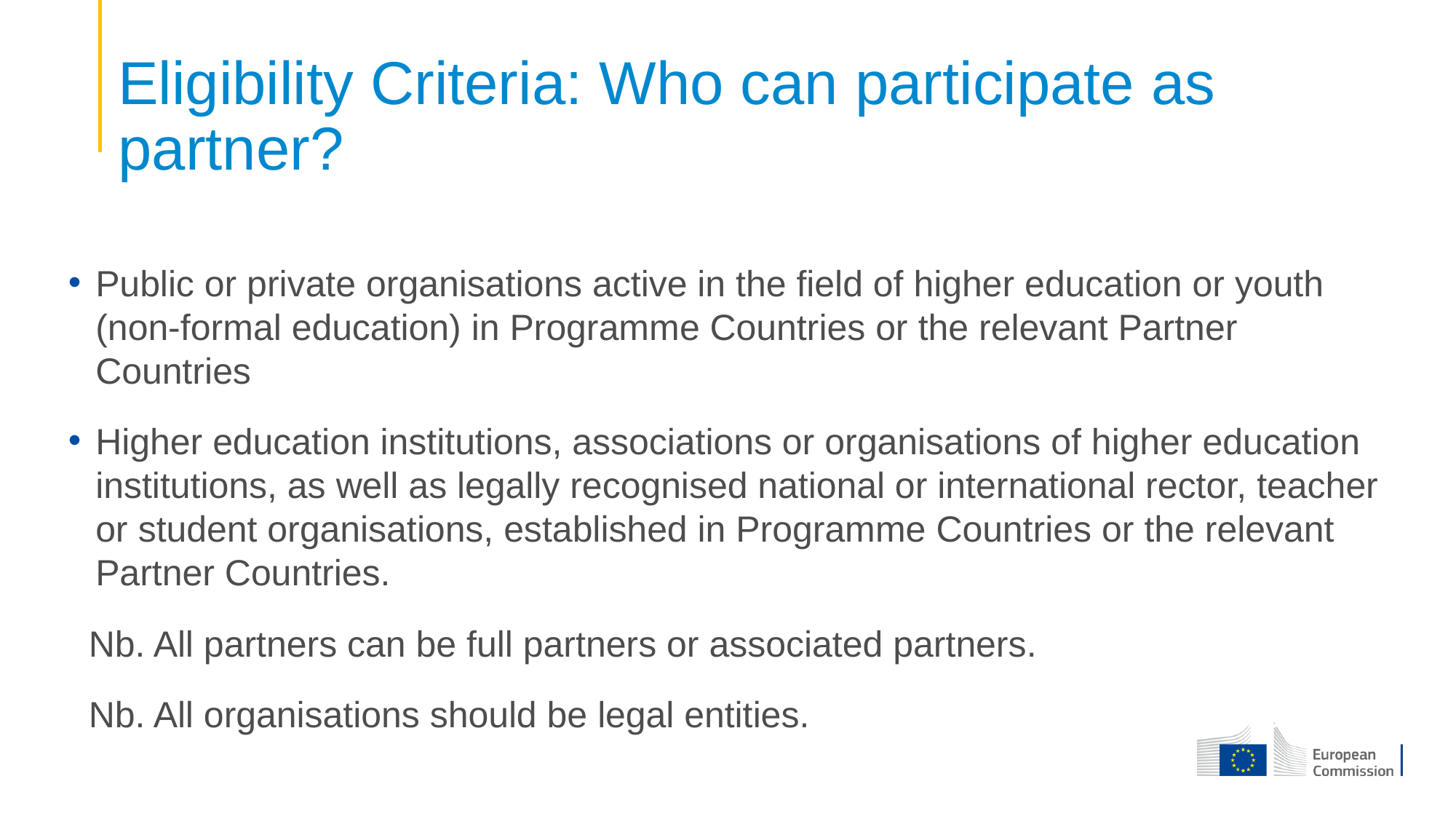

# Eligibility Criteria: Who can participate as partner?

Public or private organisations active in the field of higher education or youth (non-formal education) in Programme Countries or the relevant Partner Countries
Higher education institutions, associations or organisations of higher education institutions, as well as legally recognised national or international rector, teacher or student organisations, established in Programme Countries or the relevant Partner Countries.
  Nb. All partners can be full partners or associated partners.
  Nb. All organisations should be legal entities. All partners can be involved as full partners or